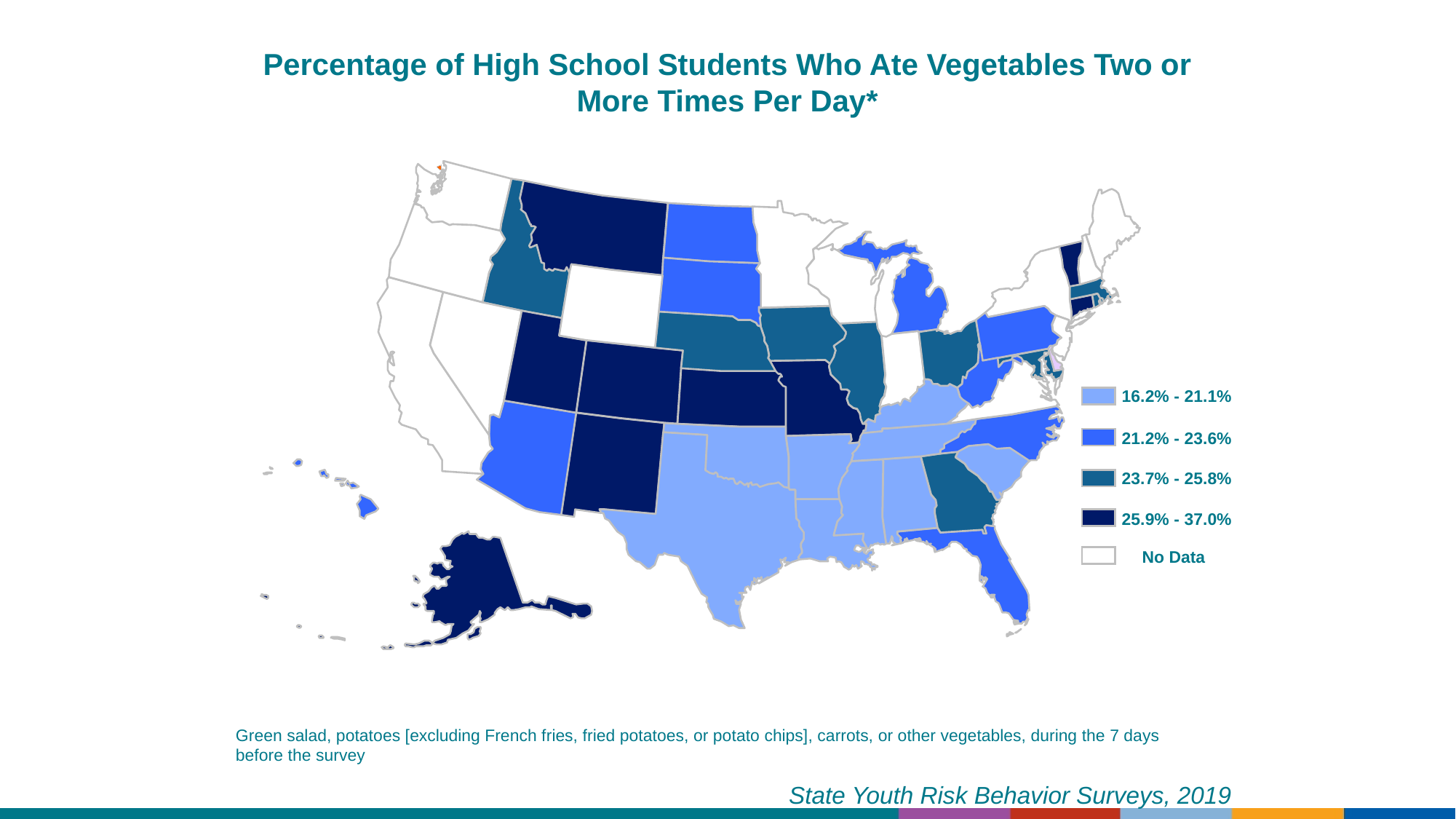

Percentage of High School Students Who Ate Vegetables Two or More Times Per Day*

16.2% - 21.1%

21.2% - 23.6%

23.7% - 25.8%

25.9% - 37.0%

No Data

Green salad, potatoes [excluding French fries, fried potatoes, or potato chips], carrots, or other vegetables, during the 7 days before the survey
State Youth Risk Behavior Surveys, 2019